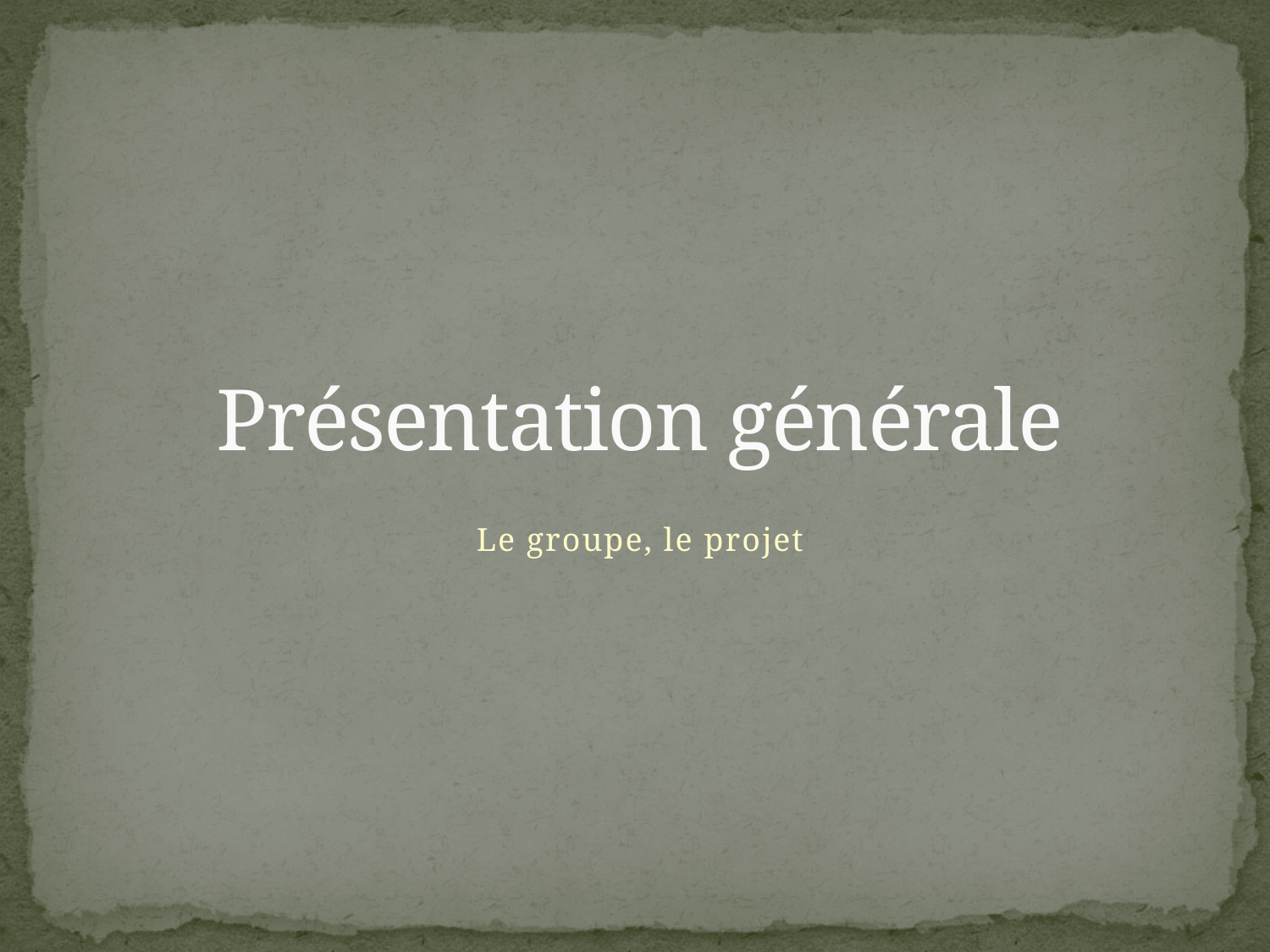

# Présentation générale
Le groupe, le projet